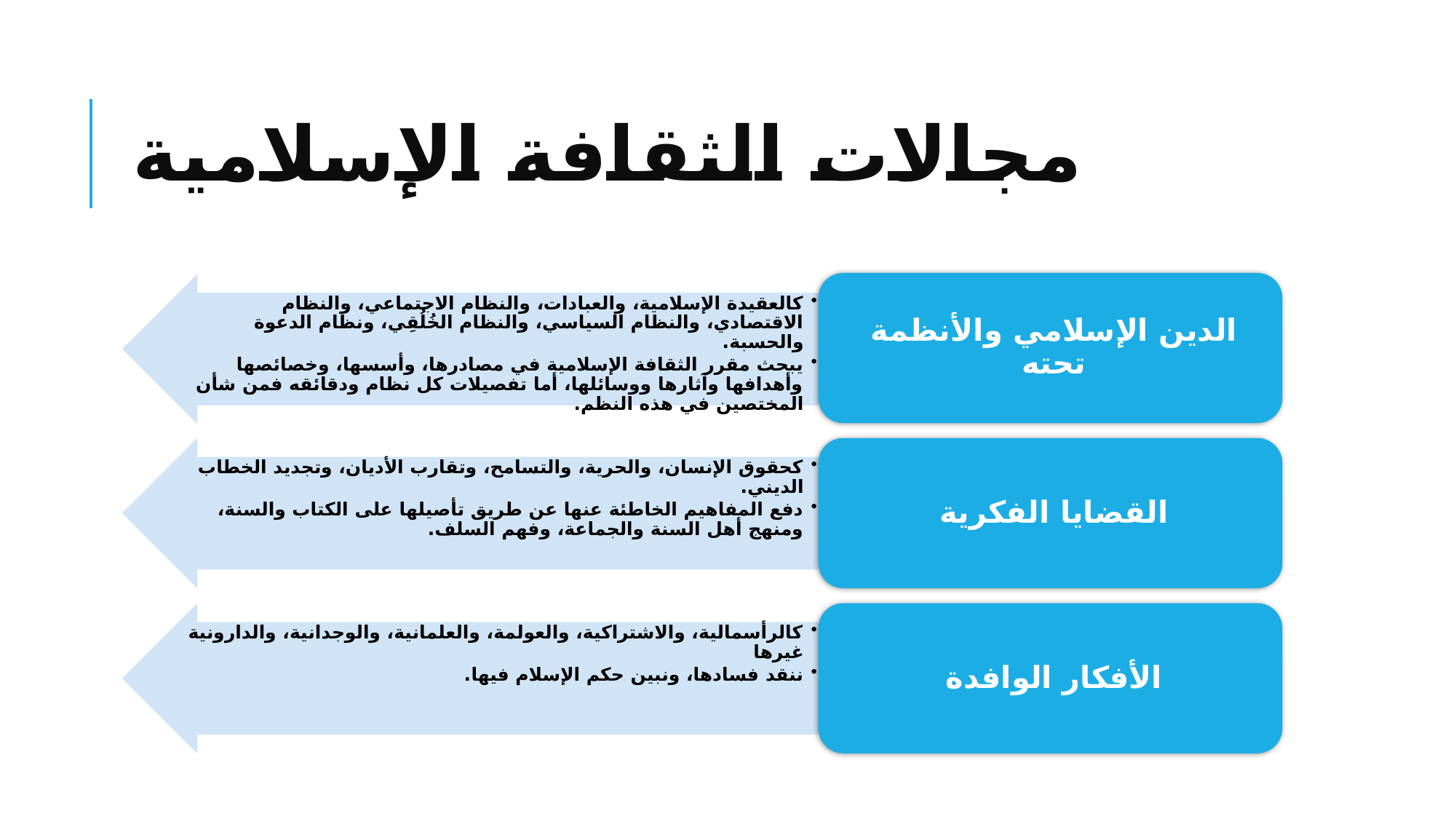

# مجالات الثقافة الإسلامية
كالعقيدة الإسلامية، والعبادات، والنظام الاجتماعي، والنظام الاقتصادي، والنظام السياسي، والنظام الخُلُقِي، ونظام الدعوة والحسبة.
يبحث مقرر الثقافة الإسلامية في مصادرها، وأسسها، وخصائصها وأهدافها وآثارها ووسائلها، أما تفصيلات كل نظام ودقائقه فمن شأن المختصين في هذه النظم.
الدين الإسلامي والأنظمة تحته
كحقوق الإنسان، والحرية، والتسامح، وتقارب الأديان، وتجديد الخطاب الديني.
دفع المفاهيم الخاطئة عنها عن طريق تأصيلها على الكتاب والسنة، ومنهج أهل السنة والجماعة، وفهم السلف.
القضايا الفكرية
كالرأسمالية، والاشتراكية، والعولمة، والعلمانية، والوجدانية، والدارونية غيرها
ننقد فسادها، ونبين حكم الإسلام فيها.
الأفكار الوافدة